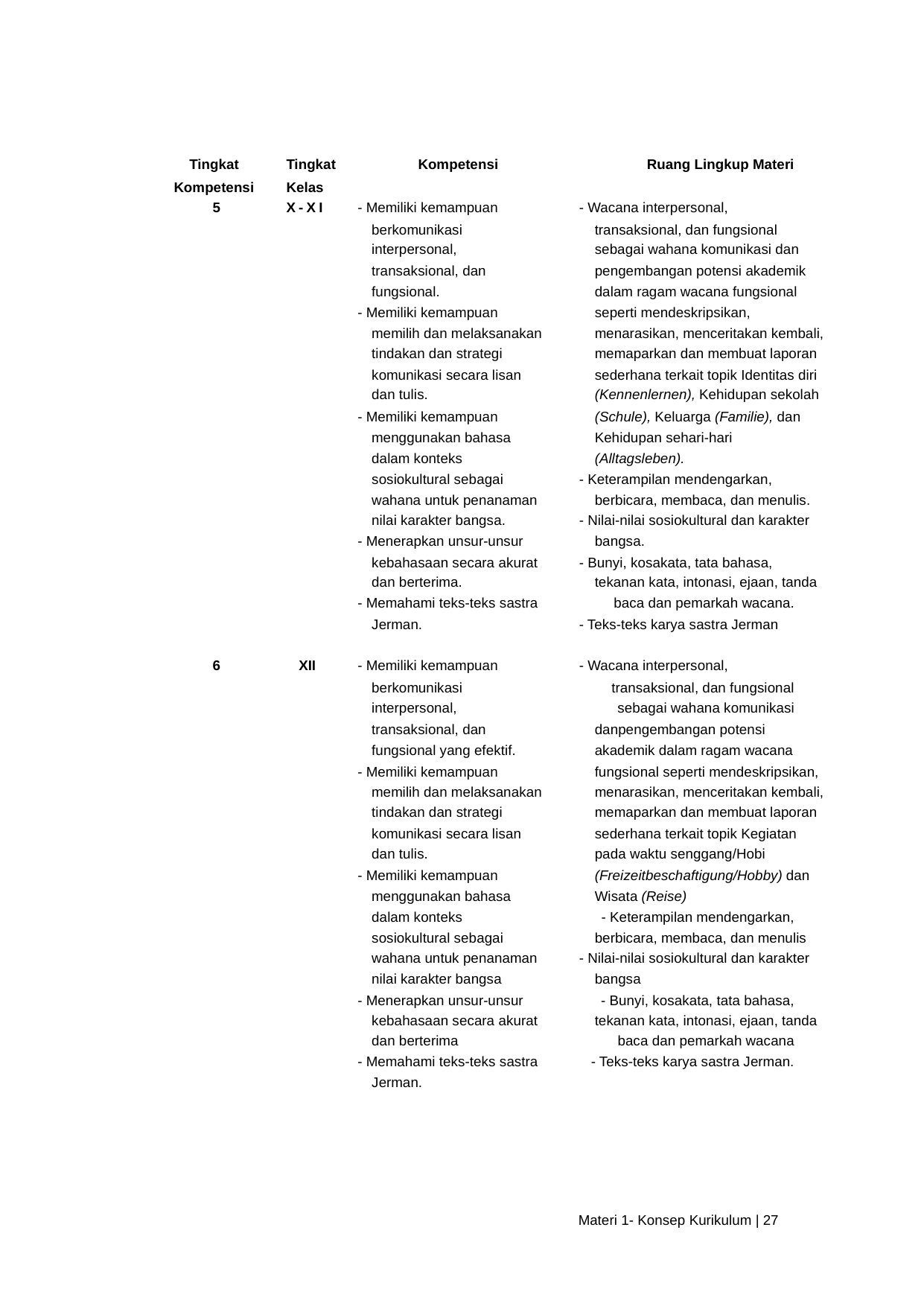

| Tingkat | Tingkat | Kompetensi | Ruang Lingkup Materi |
| --- | --- | --- | --- |
| Kompetensi | Kelas |  |  |
| 5 | X-XI | - Memiliki kemampuan | - Wacana interpersonal, |
|  |  | berkomunikasi | transaksional, dan fungsional |
|  |  | interpersonal, | sebagai wahana komunikasi dan |
|  |  | transaksional, dan | pengembangan potensi akademik |
|  |  | fungsional. | dalam ragam wacana fungsional |
|  |  | - Memiliki kemampuan | seperti mendeskripsikan, |
|  |  | memilih dan melaksanakan | menarasikan, menceritakan kembali, |
|  |  | tindakan dan strategi | memaparkan dan membuat laporan |
|  |  | komunikasi secara lisan | sederhana terkait topik Identitas diri |
|  |  | dan tulis. | (Kennenlernen), Kehidupan sekolah |
|  |  | - Memiliki kemampuan | (Schule), Keluarga (Familie), dan |
|  |  | menggunakan bahasa | Kehidupan sehari-hari |
|  |  | dalam konteks | (Alltagsleben). |
|  |  | sosiokultural sebagai | - Keterampilan mendengarkan, |
|  |  | wahana untuk penanaman | berbicara, membaca, dan menulis. |
|  |  | nilai karakter bangsa. | - Nilai-nilai sosiokultural dan karakter |
|  |  | - Menerapkan unsur-unsur | bangsa. |
|  |  | kebahasaan secara akurat | - Bunyi, kosakata, tata bahasa, |
|  |  | dan berterima. | tekanan kata, intonasi, ejaan, tanda |
|  |  | - Memahami teks-teks sastra | baca dan pemarkah wacana. |
|  |  | Jerman. | - Teks-teks karya sastra Jerman |
| 6 | XII | - Memiliki kemampuan | - Wacana interpersonal, |
|  |  | berkomunikasi | transaksional, dan fungsional |
|  |  | interpersonal, | sebagai wahana komunikasi |
|  |  | transaksional, dan | danpengembangan potensi |
|  |  | fungsional yang efektif. | akademik dalam ragam wacana |
|  |  | - Memiliki kemampuan | fungsional seperti mendeskripsikan, |
|  |  | memilih dan melaksanakan | menarasikan, menceritakan kembali, |
|  |  | tindakan dan strategi | memaparkan dan membuat laporan |
|  |  | komunikasi secara lisan | sederhana terkait topik Kegiatan |
|  |  | dan tulis. | pada waktu senggang/Hobi |
|  |  | - Memiliki kemampuan | (Freizeitbeschaftigung/Hobby) dan |
|  |  | menggunakan bahasa | Wisata (Reise) |
|  |  | dalam konteks | - Keterampilan mendengarkan, |
|  |  | sosiokultural sebagai | berbicara, membaca, dan menulis |
|  |  | wahana untuk penanaman | - Nilai-nilai sosiokultural dan karakter |
|  |  | nilai karakter bangsa | bangsa |
|  |  | - Menerapkan unsur-unsur | - Bunyi, kosakata, tata bahasa, |
|  |  | kebahasaan secara akurat | tekanan kata, intonasi, ejaan, tanda |
|  |  | dan berterima | baca dan pemarkah wacana |
|  |  | - Memahami teks-teks sastra | - Teks-teks karya sastra Jerman. |
|  |  | Jerman. |  |
Materi 1- Konsep Kurikulum | 27